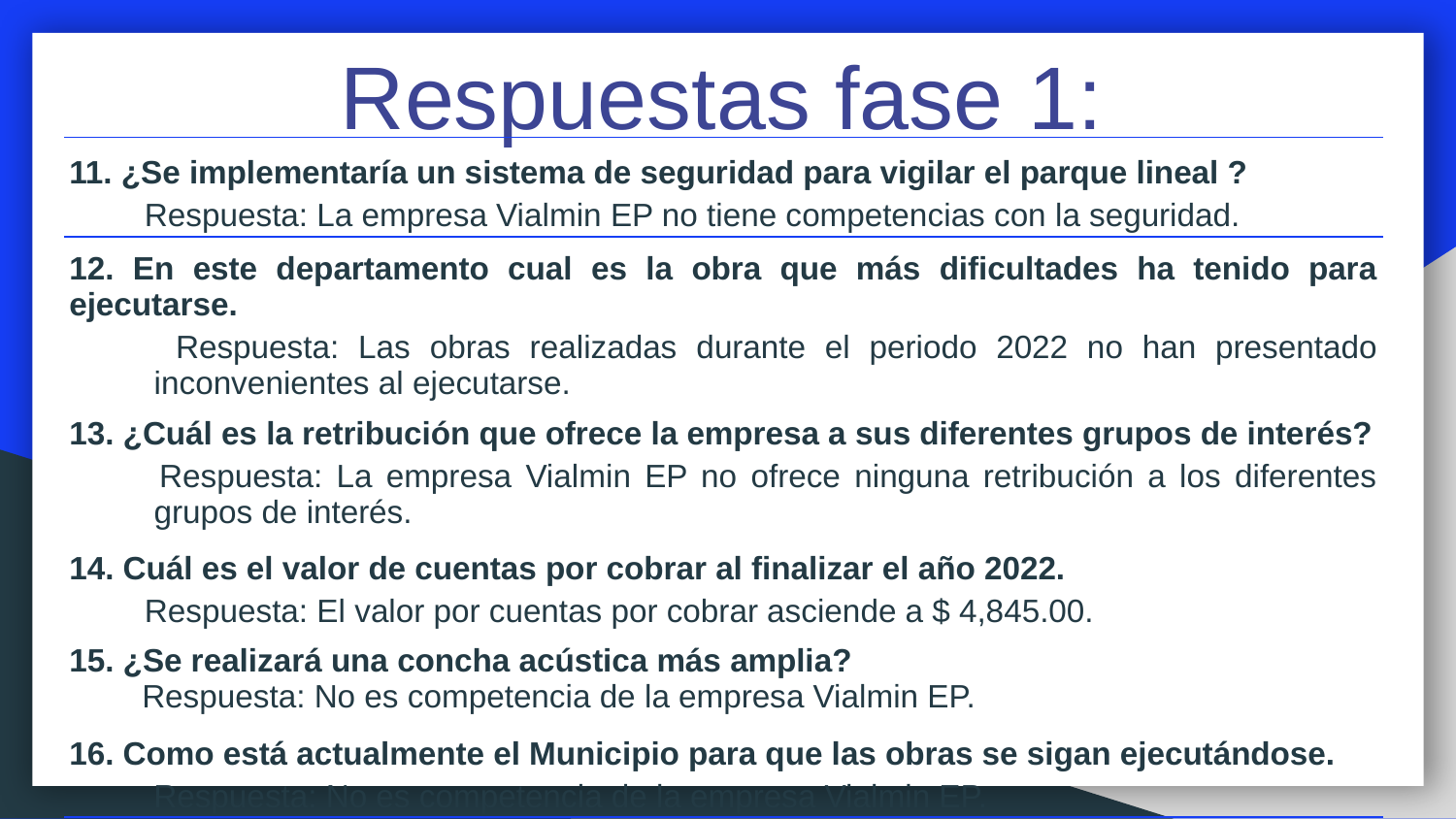

Respuestas fase 1:
| 11. ¿Se implementaría un sistema de seguridad para vigilar el parque lineal ? Respuesta: La empresa Vialmin EP no tiene competencias con la seguridad. |
| --- |
| 12. En este departamento cual es la obra que más dificultades ha tenido para ejecutarse. Respuesta: Las obras realizadas durante el periodo 2022 no han presentado inconvenientes al ejecutarse. |
| 13. ¿Cuál es la retribución que ofrece la empresa a sus diferentes grupos de interés? Respuesta: La empresa Vialmin EP no ofrece ninguna retribución a los diferentes grupos de interés. |
| 14. Cuál es el valor de cuentas por cobrar al finalizar el año 2022. Respuesta: El valor por cuentas por cobrar asciende a $ 4,845.00. |
| 15. ¿Se realizará una concha acústica más amplia? Respuesta: No es competencia de la empresa Vialmin EP. |
| 16. Como está actualmente el Municipio para que las obras se sigan ejecutándose. Respuesta: No es competencia de la empresa Vialmin EP. |